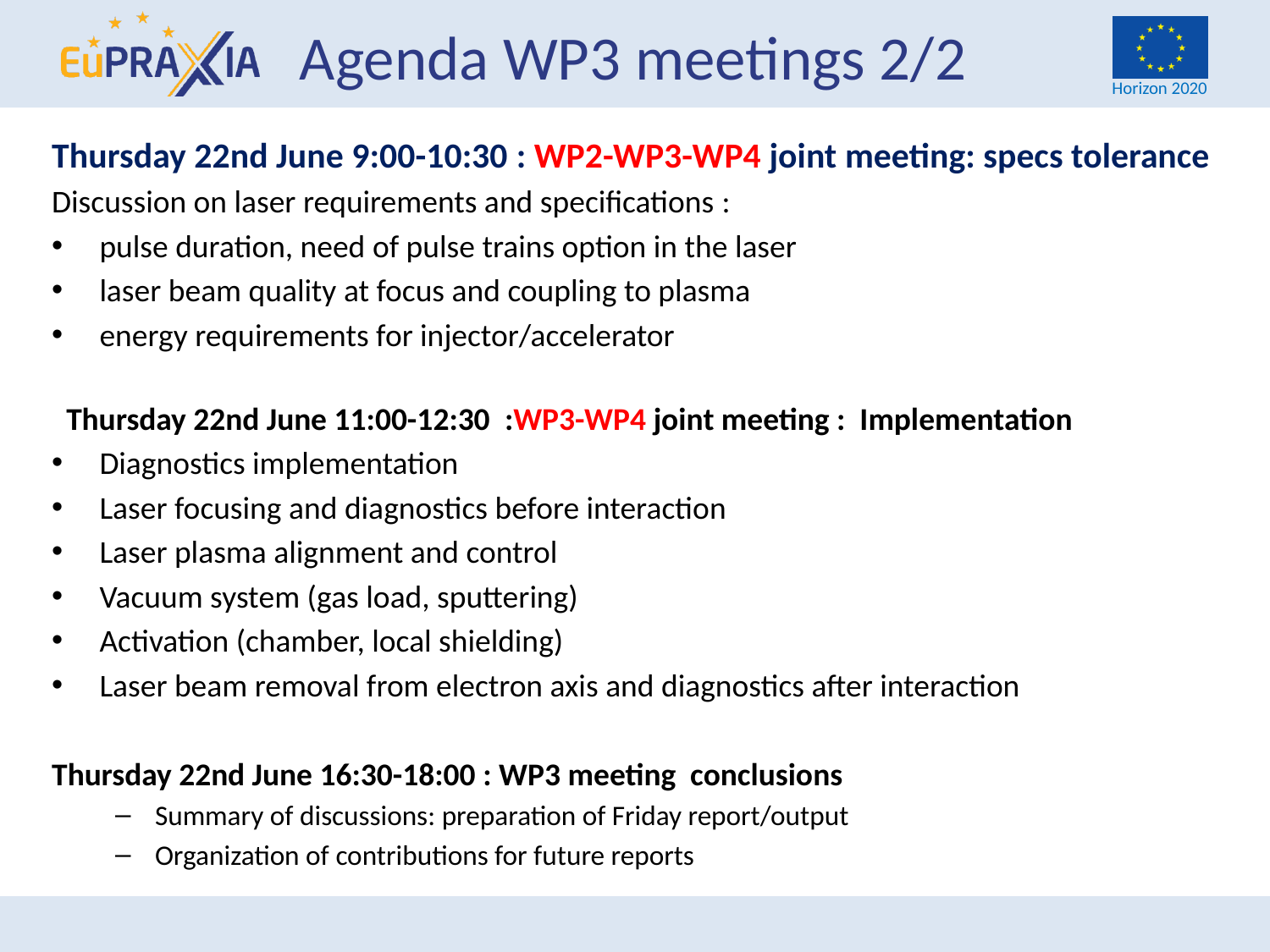

# Agenda WP3 meetings 2/2
Thursday 22nd June 9:00-10:30 : WP2-WP3-WP4 joint meeting: specs tolerance
Discussion on laser requirements and specifications :
pulse duration, need of pulse trains option in the laser
laser beam quality at focus and coupling to plasma
energy requirements for injector/accelerator

  Thursday 22nd June 11:00-12:30  :WP3-WP4 joint meeting :  Implementation
Diagnostics implementation
Laser focusing and diagnostics before interaction
Laser plasma alignment and control
Vacuum system (gas load, sputtering)
Activation (chamber, local shielding)
Laser beam removal from electron axis and diagnostics after interaction

Thursday 22nd June 16:30-18:00 : WP3 meeting  conclusions
Summary of discussions: preparation of Friday report/output
Organization of contributions for future reports